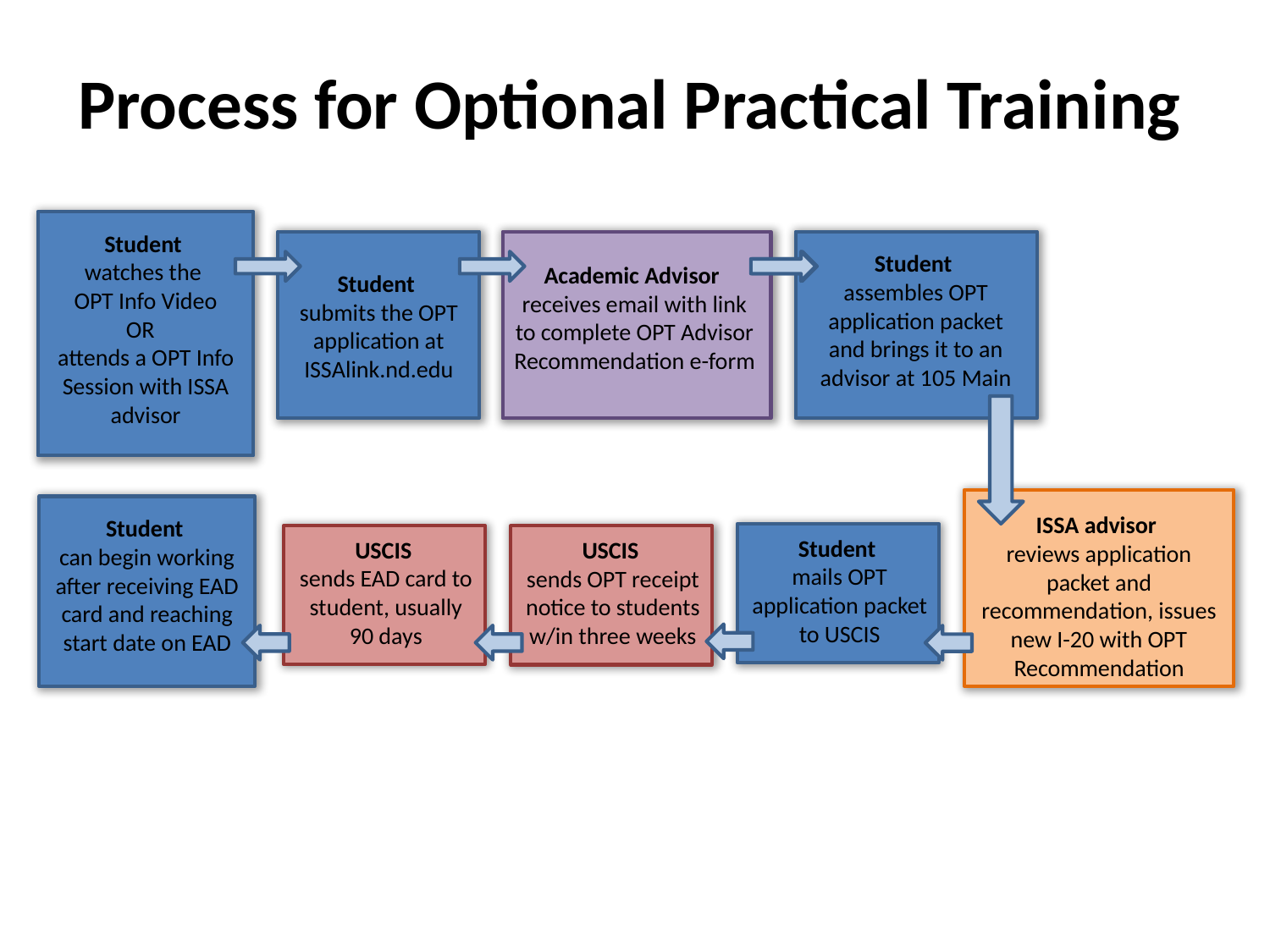

# Process for Optional Practical Training

Student
watches the
OPT Info Video
OR
attends a OPT Info Session with ISSA advisor

Student
assembles OPT application packet and brings it to an advisor at 105 Main

Academic Advisor
receives email with link to complete OPT Advisor Recommendation e-form
Student
submits the OPT application at ISSAlink.nd.edu

ISSA advisor
reviews application packet and recommendation, issues new I-20 with OPT Recommendation

Student
can begin working after receiving EAD card and reaching start date on EAD

Student
mails OPT application packet to USCIS

USCIS
sends EAD card to student, usually 90 days

USCIS
sends OPT receipt notice to students w/in three weeks